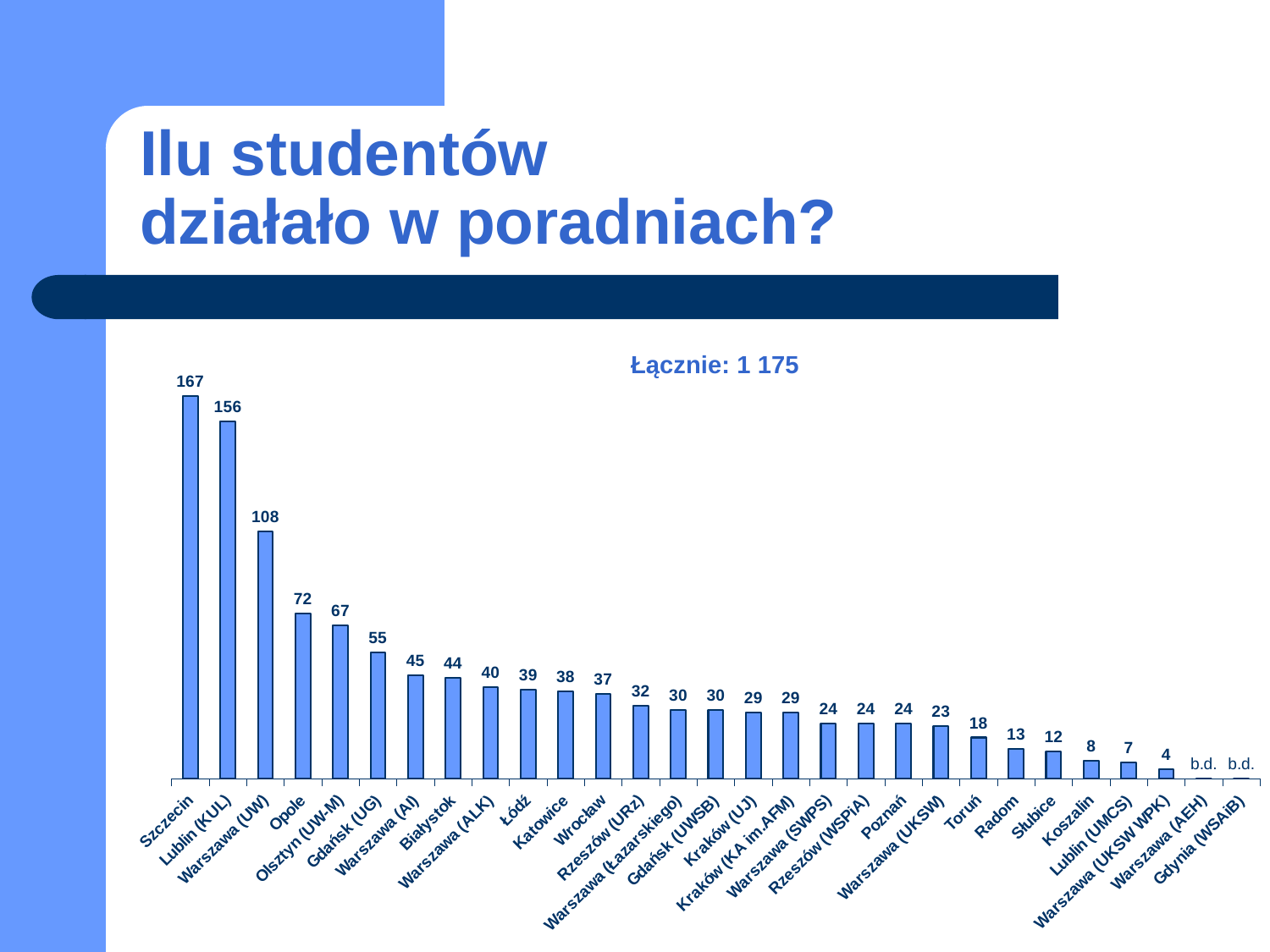

# Ilu studentów działało w poradniach?

### Chart

| Category |  |
|---|---|
| Szczecin | 167.0 |
| Lublin (KUL) | 156.0 |
| Warszawa (UW) | 108.0 |
| Opole | 72.0 |
| Olsztyn (UW-M) | 67.0 |
| Gdańsk (UG) | 55.0 |
| Warszawa (AI) | 45.0 |
| Białystok | 44.0 |
| Warszawa (ALK) | 40.0 |
| Łódź | 39.0 |
| Katowice | 38.0 |
| Wrocław | 37.0 |
| Rzeszów (URz) | 32.0 |
| Warszawa (Łazarskiego) | 30.0 |
| Gdańsk (UWSB) | 30.0 |
| Kraków (UJ) | 29.0 |
| Kraków (KA im.AFM) | 29.0 |
| Warszawa (SWPS) | 24.0 |
| Rzeszów (WSPiA) | 24.0 |
| Poznań | 24.0 |
| Warszawa (UKSW) | 23.0 |
| Toruń | 18.0 |
| Radom | 13.0 |
| Słubice | 12.0 |
| Koszalin | 8.0 |
| Lublin (UMCS) | 7.0 |
| Warszawa (UKSW WPK) | 4.0 |
| Warszawa (AEH) | 0.0 |
| Gdynia (WSAiB) | 0.0 |
Łącznie: 1 175